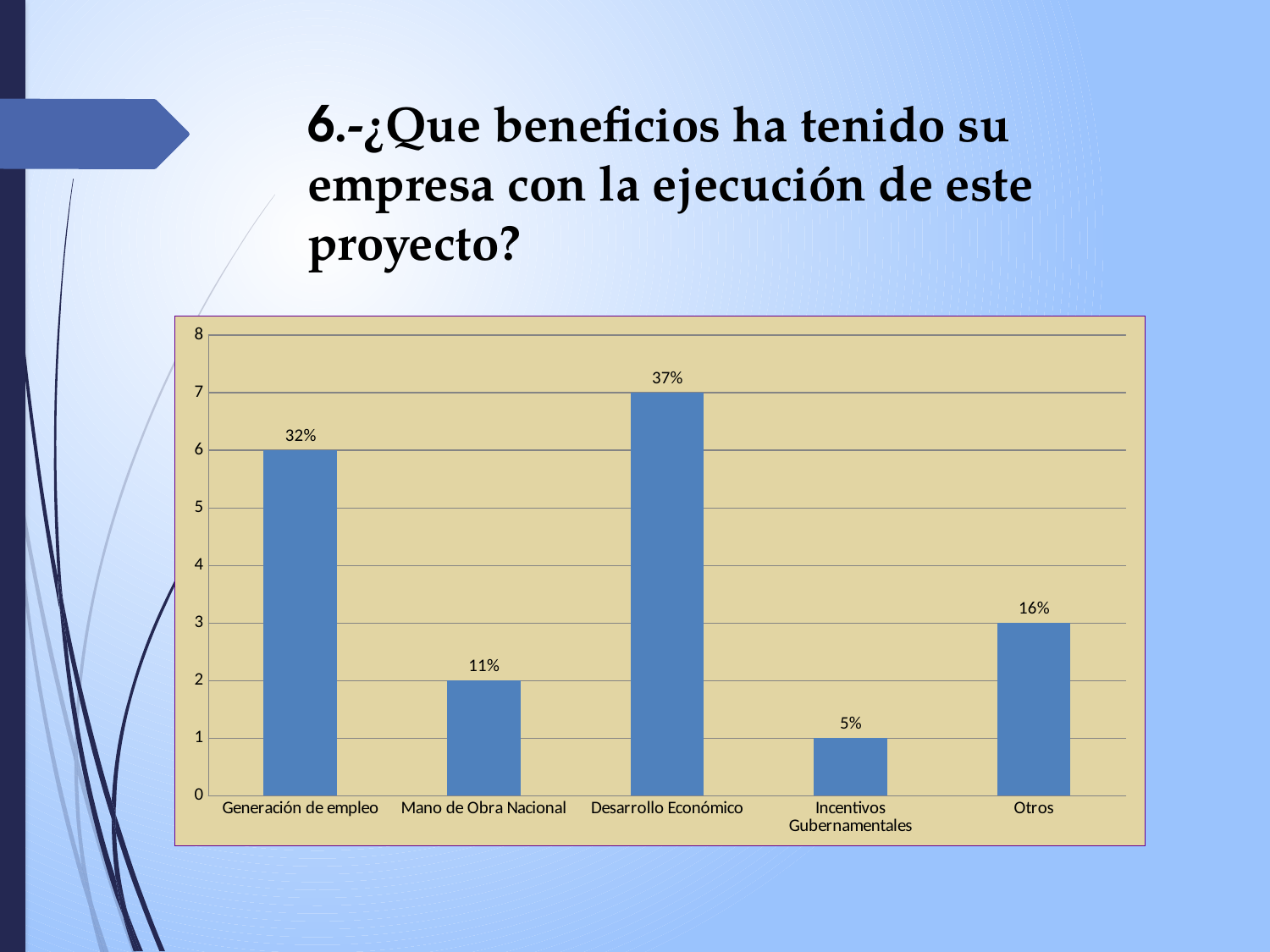

6.-¿Que beneficios ha tenido su empresa con la ejecución de este proyecto?

### Chart

| Category | Frecuencia |
|---|---|
| Generación de empleo | 6.0 |
| Mano de Obra Nacional | 2.0 |
| Desarrollo Económico | 7.0 |
| Incentivos Gubernamentales | 1.0 |
| Otros | 3.0 |